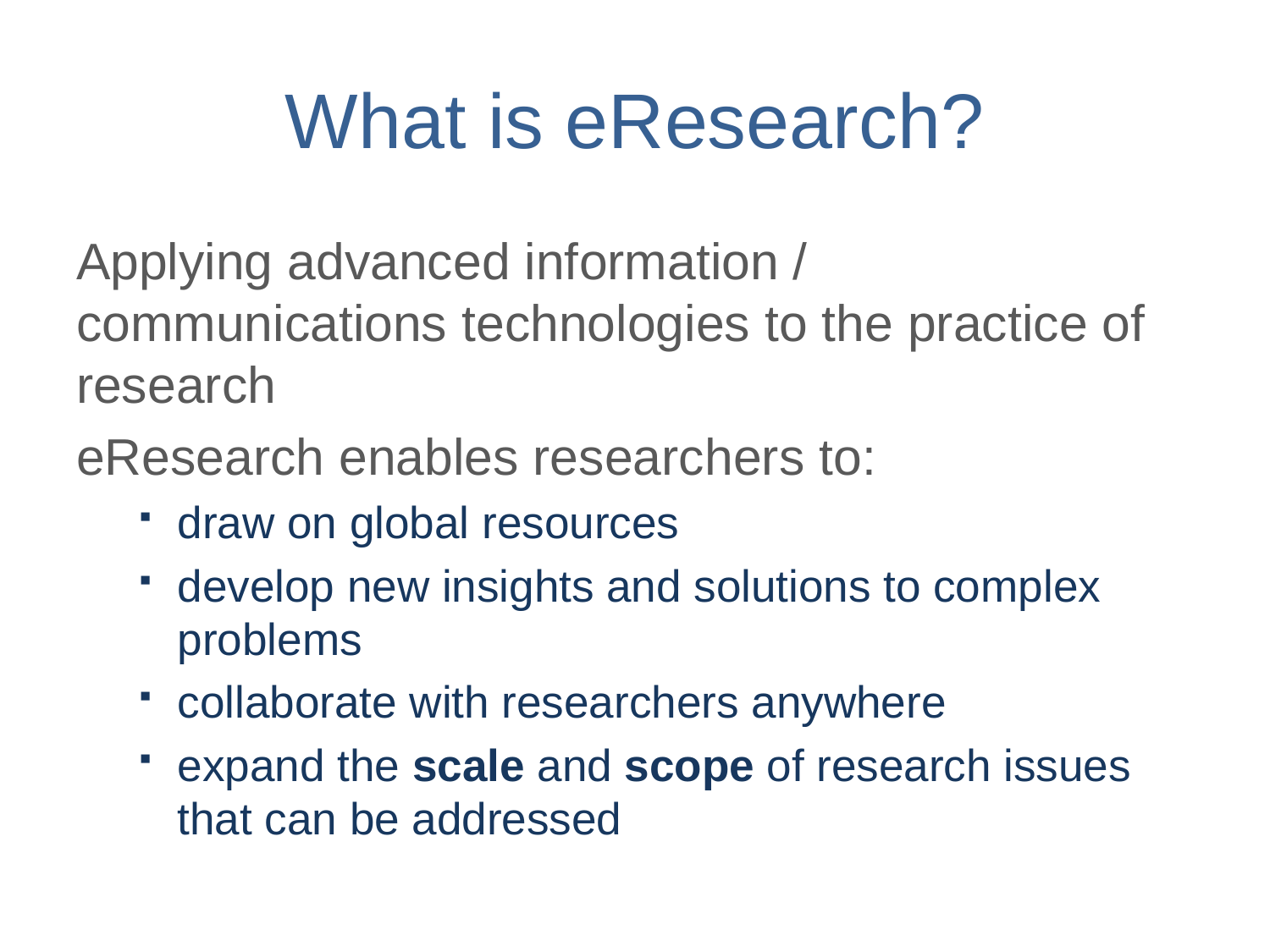

# What is eResearch?
Applying advanced information / communications technologies to the practice of research
eResearch enables researchers to:
draw on global resources
develop new insights and solutions to complex problems
collaborate with researchers anywhere
expand the scale and scope of research issues that can be addressed